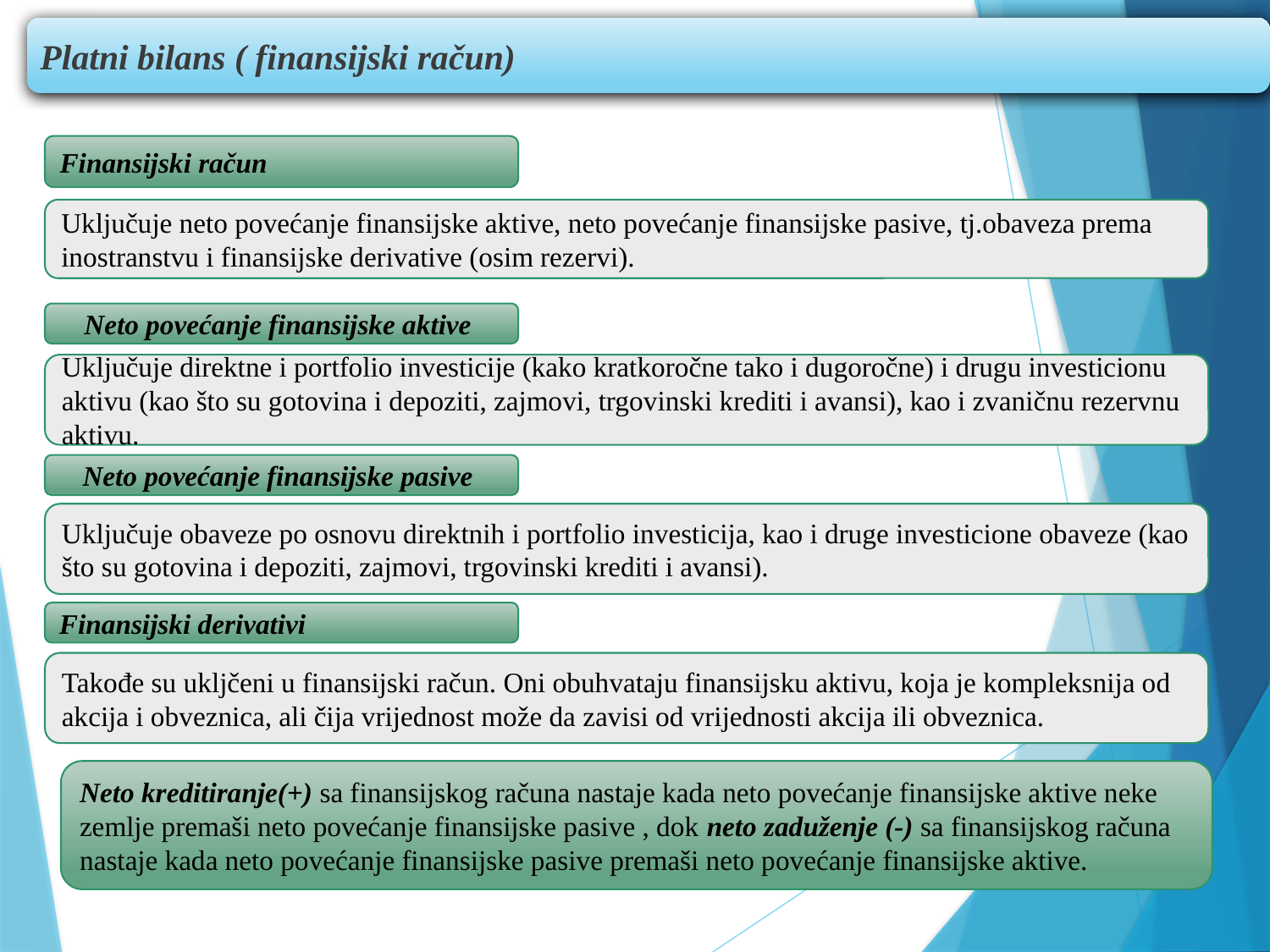

Platni bilans ( finansijski račun)
Finansijski račun
Uključuje neto povećanje finansijske aktive, neto povećanje finansijske pasive, tj.obaveza prema inostranstvu i finansijske derivative (osim rezervi).
Neto povećanje finansijske aktive
Uključuje direktne i portfolio investicije (kako kratkoročne tako i dugoročne) i drugu investicionu aktivu (kao što su gotovina i depoziti, zajmovi, trgovinski krediti i avansi), kao i zvaničnu rezervnu aktivu.
Neto povećanje finansijske pasive
Uključuje obaveze po osnovu direktnih i portfolio investicija, kao i druge investicione obaveze (kao što su gotovina i depoziti, zajmovi, trgovinski krediti i avansi).
Finansijski derivativi
Takođe su ukljčeni u finansijski račun. Oni obuhvataju finansijsku aktivu, koja je kompleksnija od akcija i obveznica, ali čija vrijednost može da zavisi od vrijednosti akcija ili obveznica.
Neto kreditiranje(+) sa finansijskog računa nastaje kada neto povećanje finansijske aktive neke zemlje premaši neto povećanje finansijske pasive , dok neto zaduženje (-) sa finansijskog računa nastaje kada neto povećanje finansijske pasive premaši neto povećanje finansijske aktive.
58